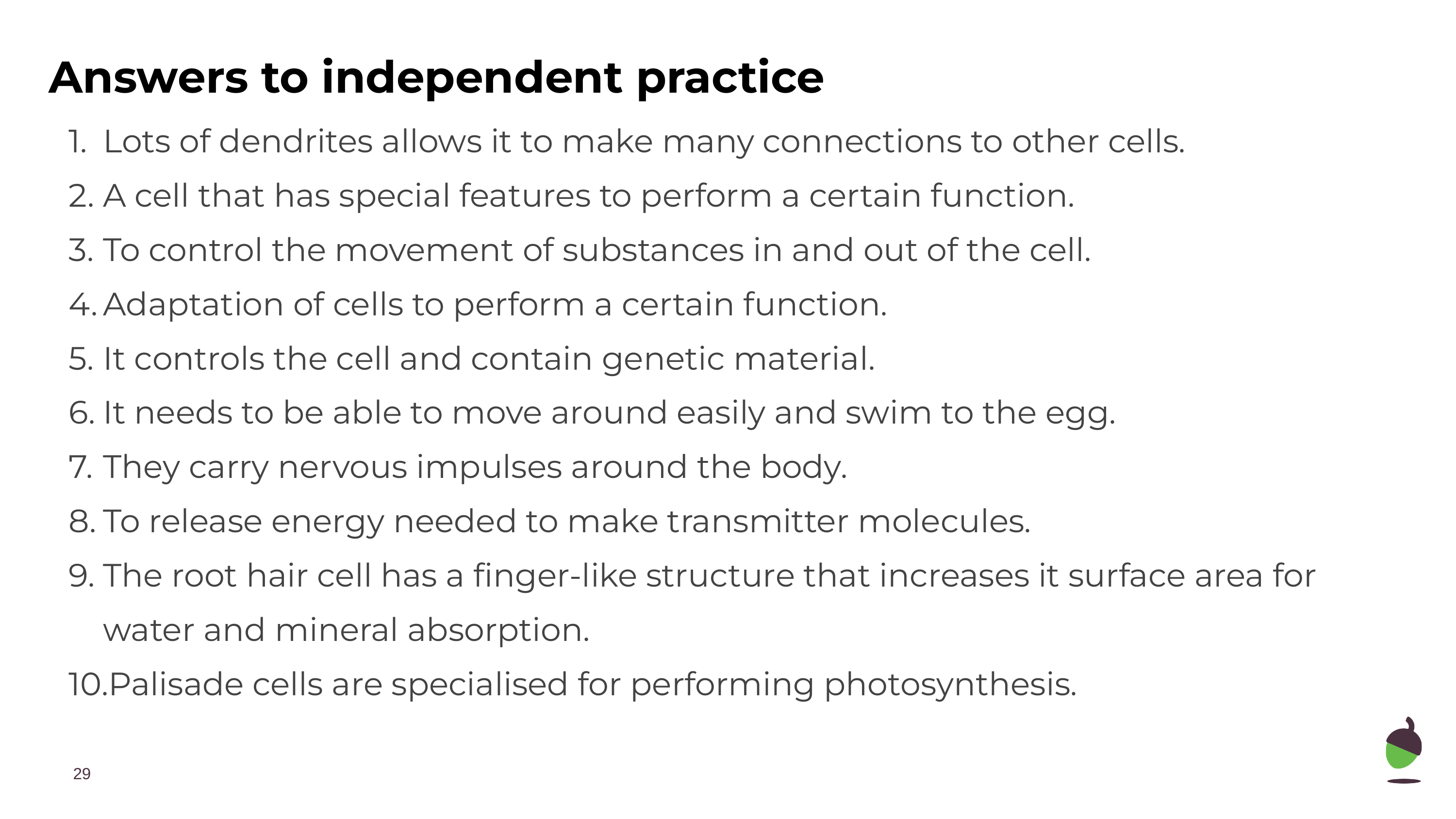

# Answers to independent practice
Lots of dendrites allows it to make many connections to other cells.
A cell that has special features to perform a certain function.
To control the movement of substances in and out of the cell.
Adaptation of cells to perform a certain function.
It controls the cell and contain genetic material.
It needs to be able to move around easily and swim to the egg.
They carry nervous impulses around the body.
To release energy needed to make transmitter molecules.
The root hair cell has a finger-like structure that increases it surface area for water and mineral absorption.
Palisade cells are specialised for performing photosynthesis.
29